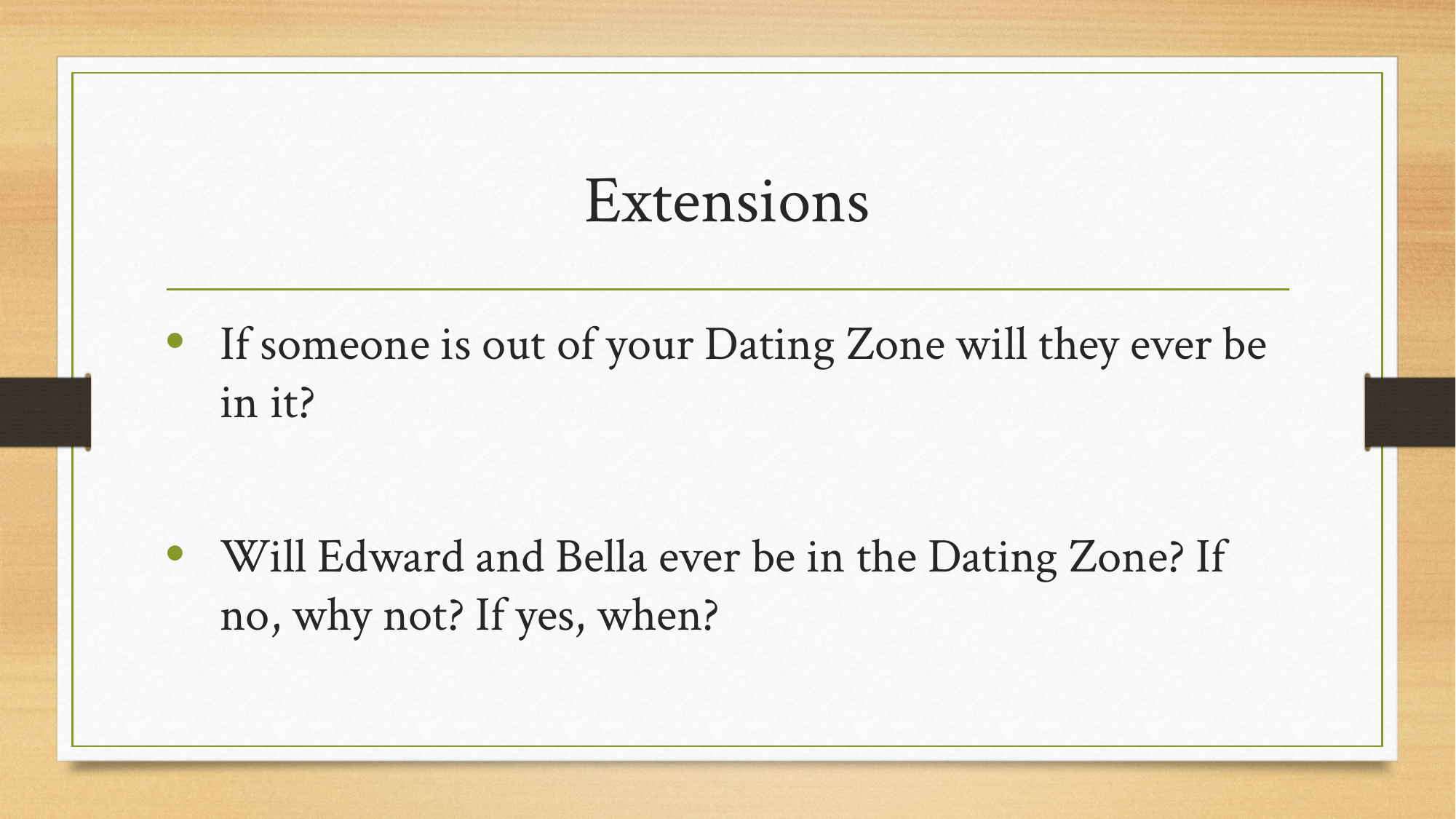

# Extensions
If someone is out of your Dating Zone will they ever be in it?

Will Edward and Bella ever be in the Dating Zone? If no, why not? If yes, when?